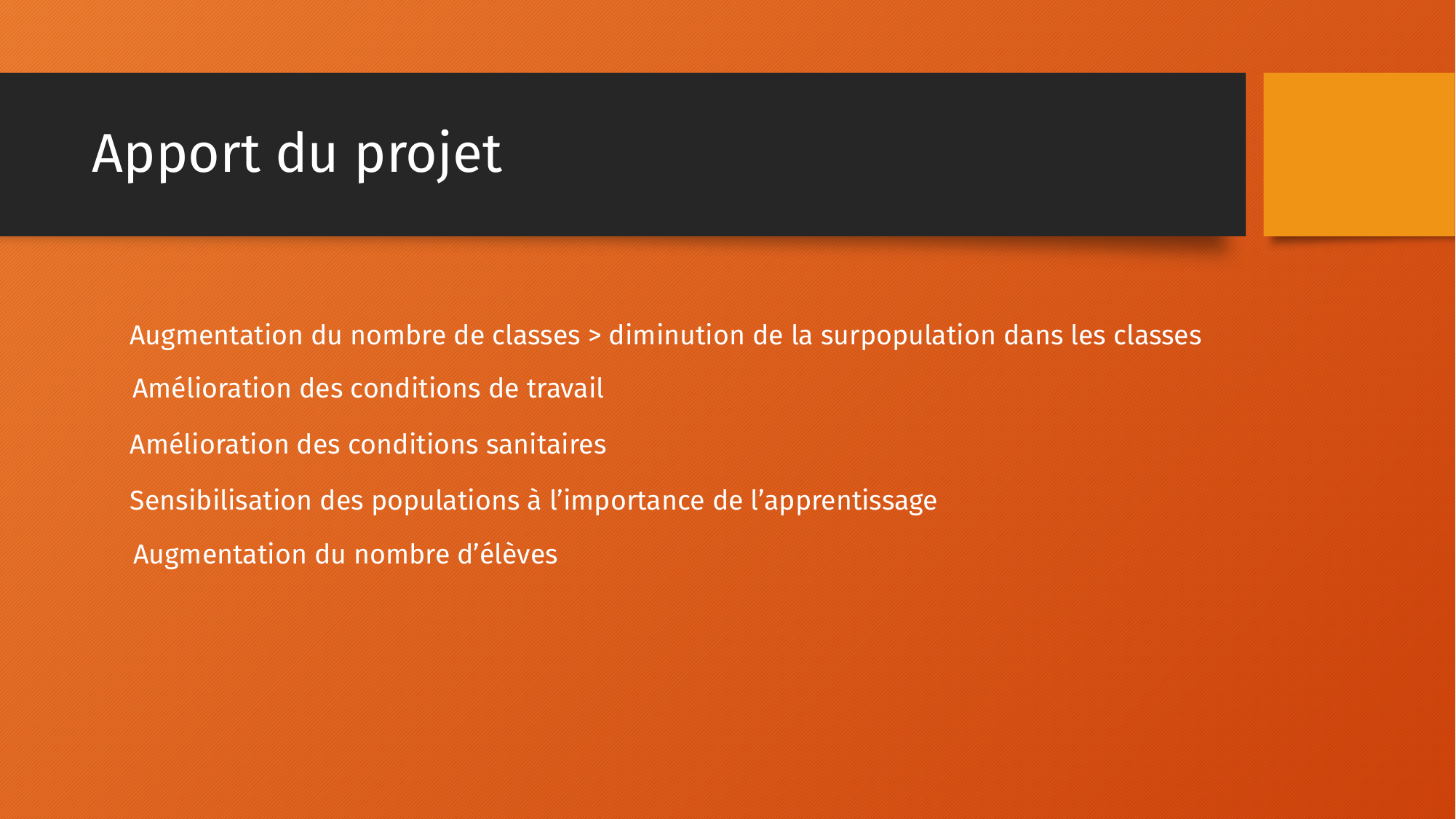

# Apport du projet
Augmentation du nombre de classes > diminution de la surpopulation dans les classes
Amélioration des conditions de travail
Amélioration des conditions sanitaires
Sensibilisation des populations à l’importance de l’apprentissage
Augmentation du nombre d’élèves